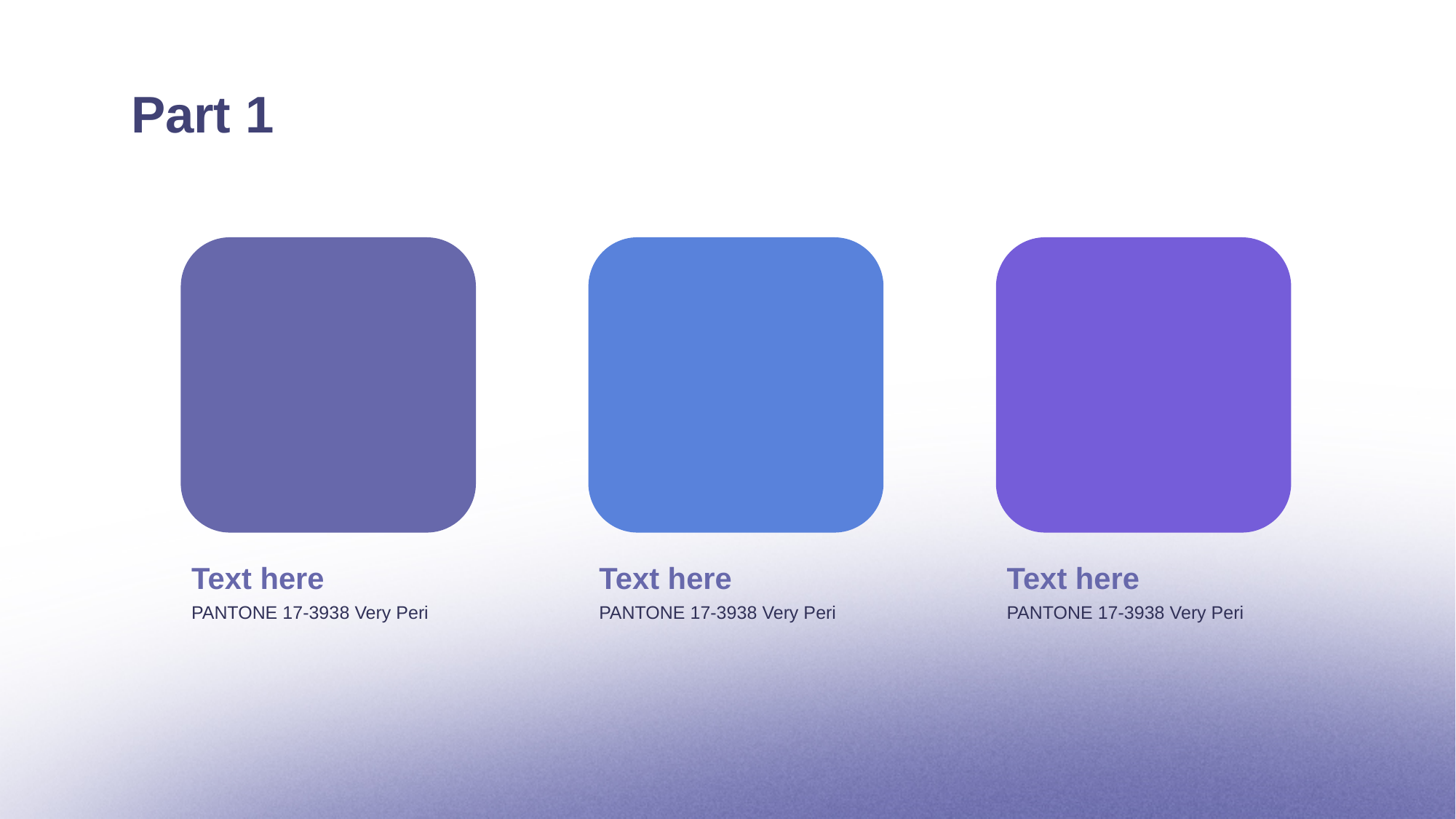

Part 1

Text here
Text here
Text here
PANTONE 17-3938 Very Peri
PANTONE 17-3938 Very Peri
PANTONE 17-3938 Very Peri